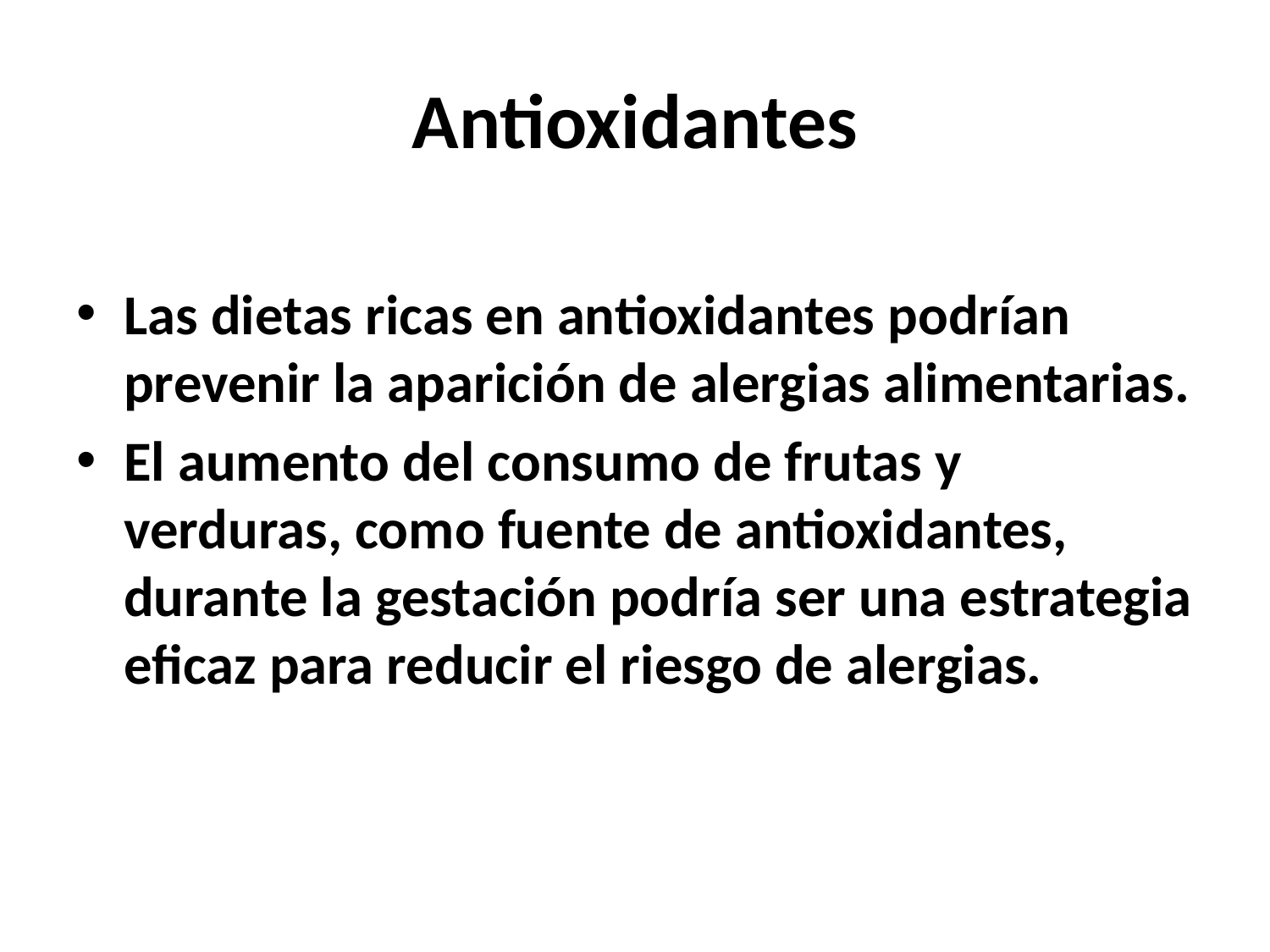

# Antioxidantes
Las dietas ricas en antioxidantes podrían prevenir la aparición de alergias alimentarias.
El aumento del consumo de frutas y verduras, como fuente de antioxidantes, durante la gestación podría ser una estrategia eficaz para reducir el riesgo de alergias.